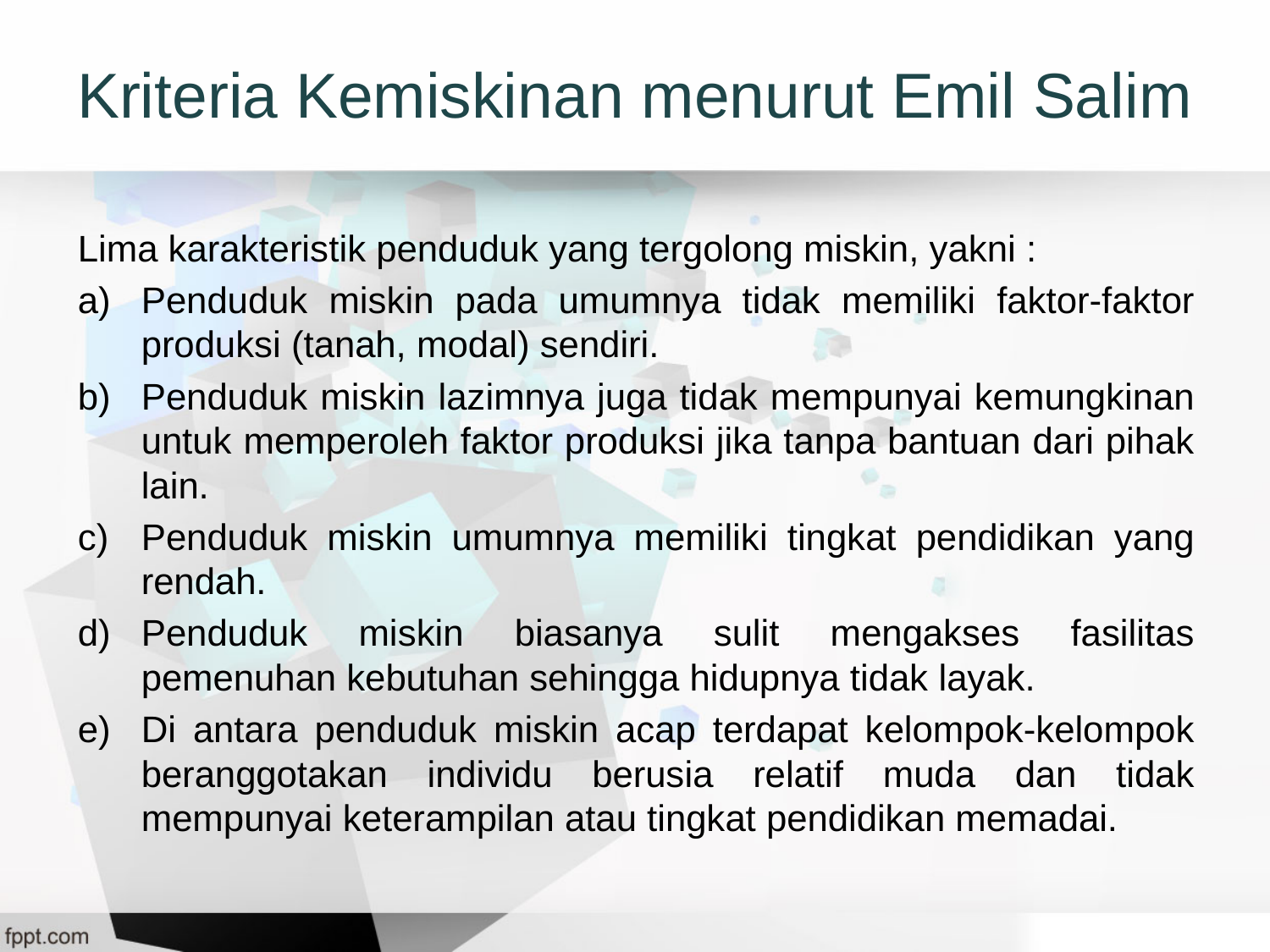

# Kriteria Kemiskinan menurut Emil Salim
Lima karakteristik penduduk yang tergolong miskin, yakni :
Penduduk miskin pada umumnya tidak memiliki faktor-faktor produksi (tanah, modal) sendiri.
Penduduk miskin lazimnya juga tidak mempunyai kemungkinan untuk memperoleh faktor produksi jika tanpa bantuan dari pihak lain.
Penduduk miskin umumnya memiliki tingkat pendidikan yang rendah.
Penduduk miskin biasanya sulit mengakses fasilitas pemenuhan kebutuhan sehingga hidupnya tidak layak.
Di antara penduduk miskin acap terdapat kelompok-kelompok beranggotakan individu berusia relatif muda dan tidak mempunyai keterampilan atau tingkat pendidikan memadai.